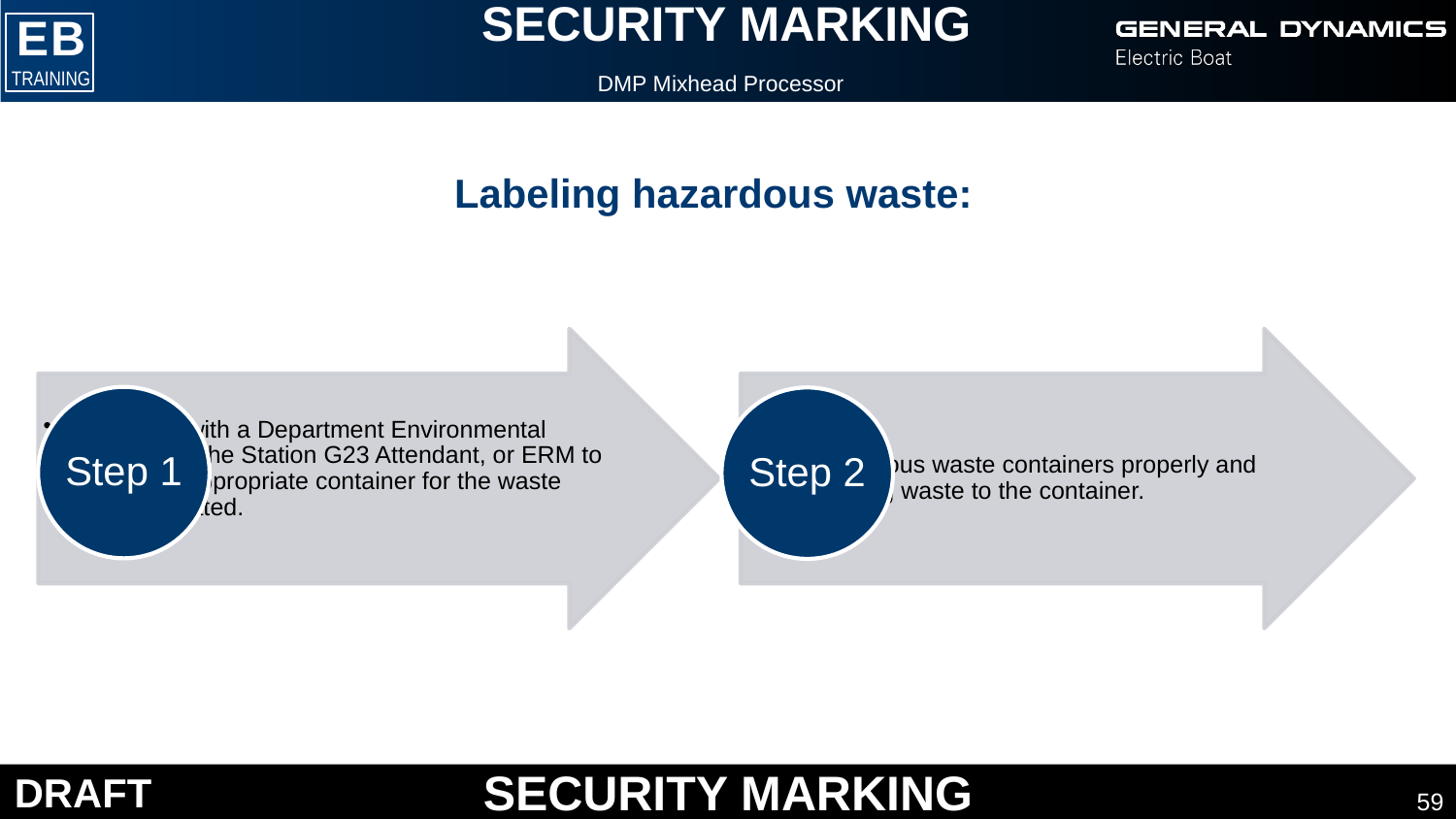

DMP Mixhead Processor
Coordinate with a Department Environmental Coordinator, the Station G23 Attendant, or ERM to identify the appropriate container for the waste being generated.

Step 1
Label hazardous waste containers properly and before adding waste to the container.
Step 2
Labeling hazardous waste:
59